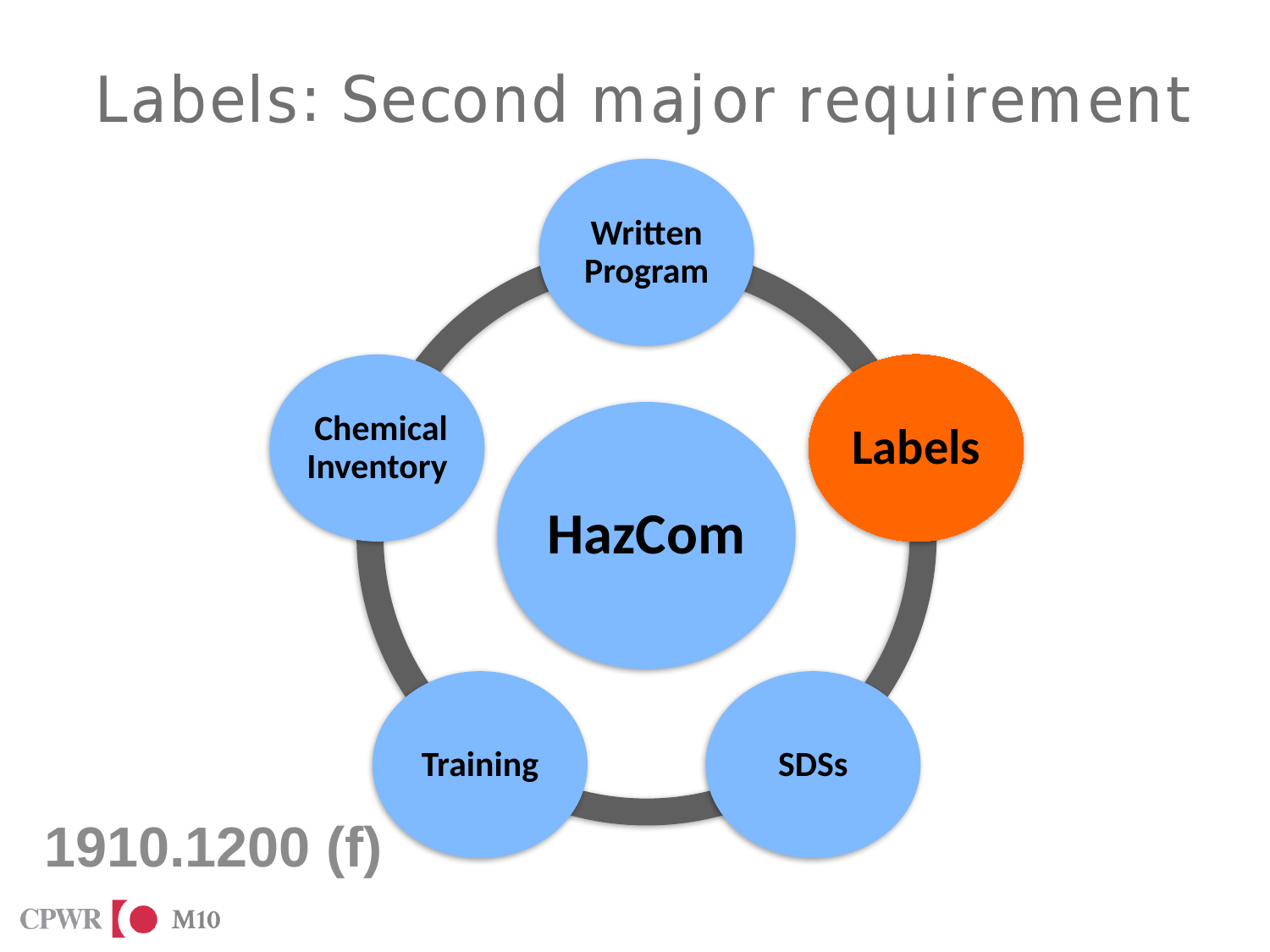

# Labels: Second major requirement
HazCom
Written Program
Labels
SDSs
Training
 Chemical Inventory

1910.1200 (f)
M10